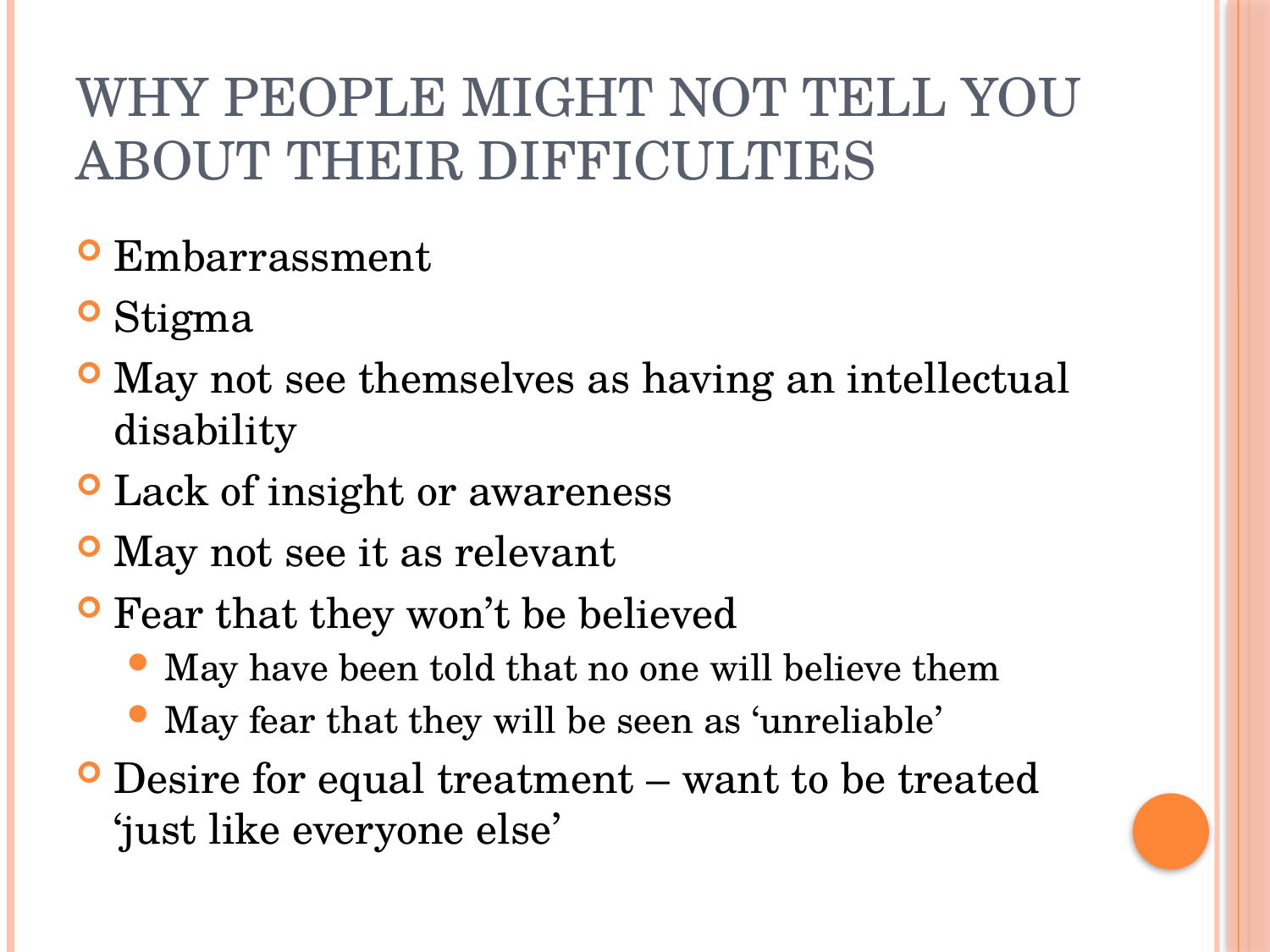

# Why people might not tell you about their difficulties
Embarrassment
Stigma
May not see themselves as having an intellectual disability
Lack of insight or awareness
May not see it as relevant
Fear that they won’t be believed
May have been told that no one will believe them
May fear that they will be seen as ‘unreliable’
Desire for equal treatment – want to be treated ‘just like everyone else’